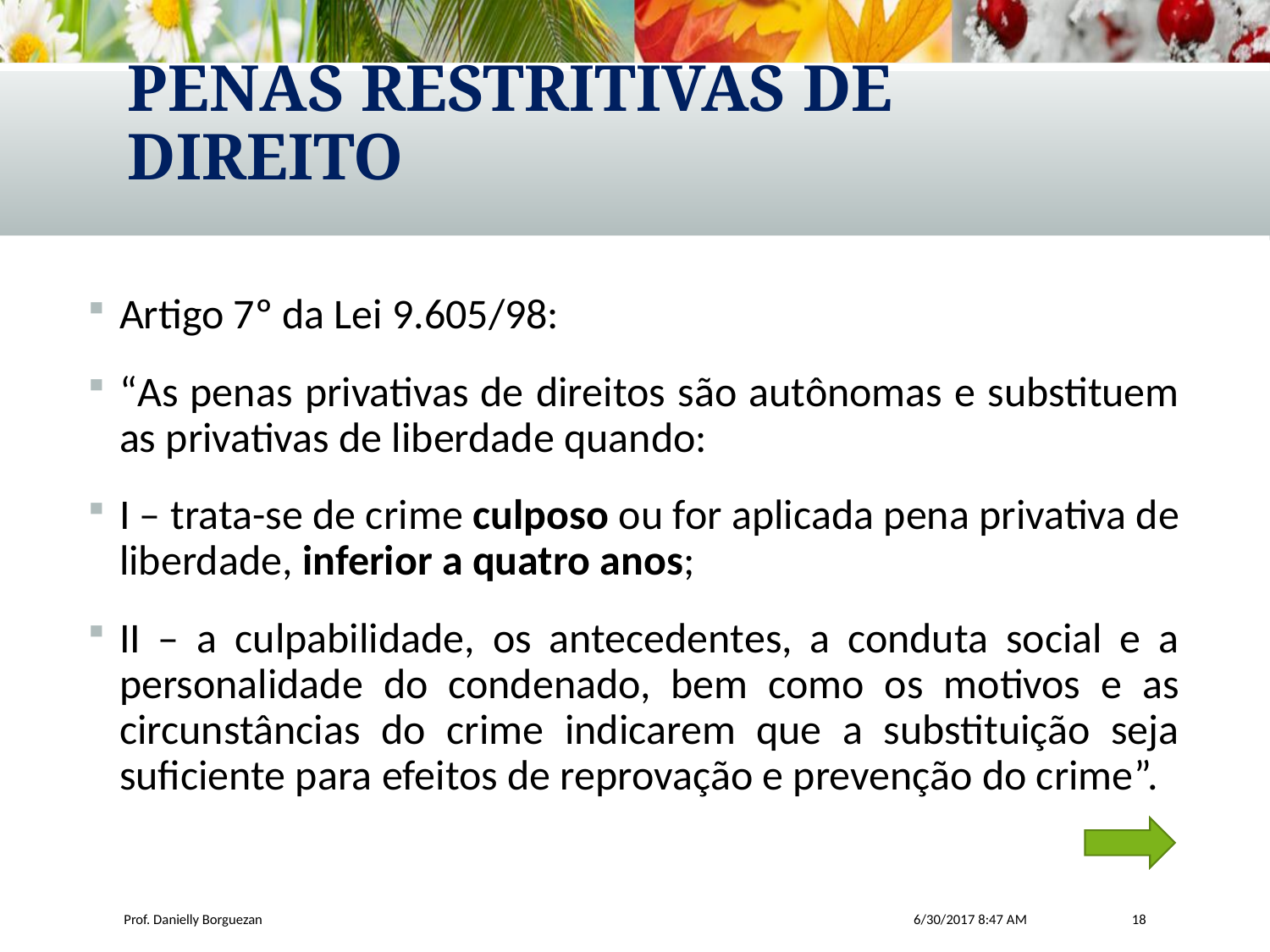

# Penas Restritivas de Direito
Artigo 7º da Lei 9.605/98:
“As penas privativas de direitos são autônomas e substituem as privativas de liberdade quando:
I – trata-se de crime culposo ou for aplicada pena privativa de liberdade, inferior a quatro anos;
II – a culpabilidade, os antecedentes, a conduta social e a personalidade do condenado, bem como os motivos e as circunstâncias do crime indicarem que a substituição seja suficiente para efeitos de reprovação e prevenção do crime”.

Prof. Danielly Borguezan
6/30/2017 8:47 AM
18